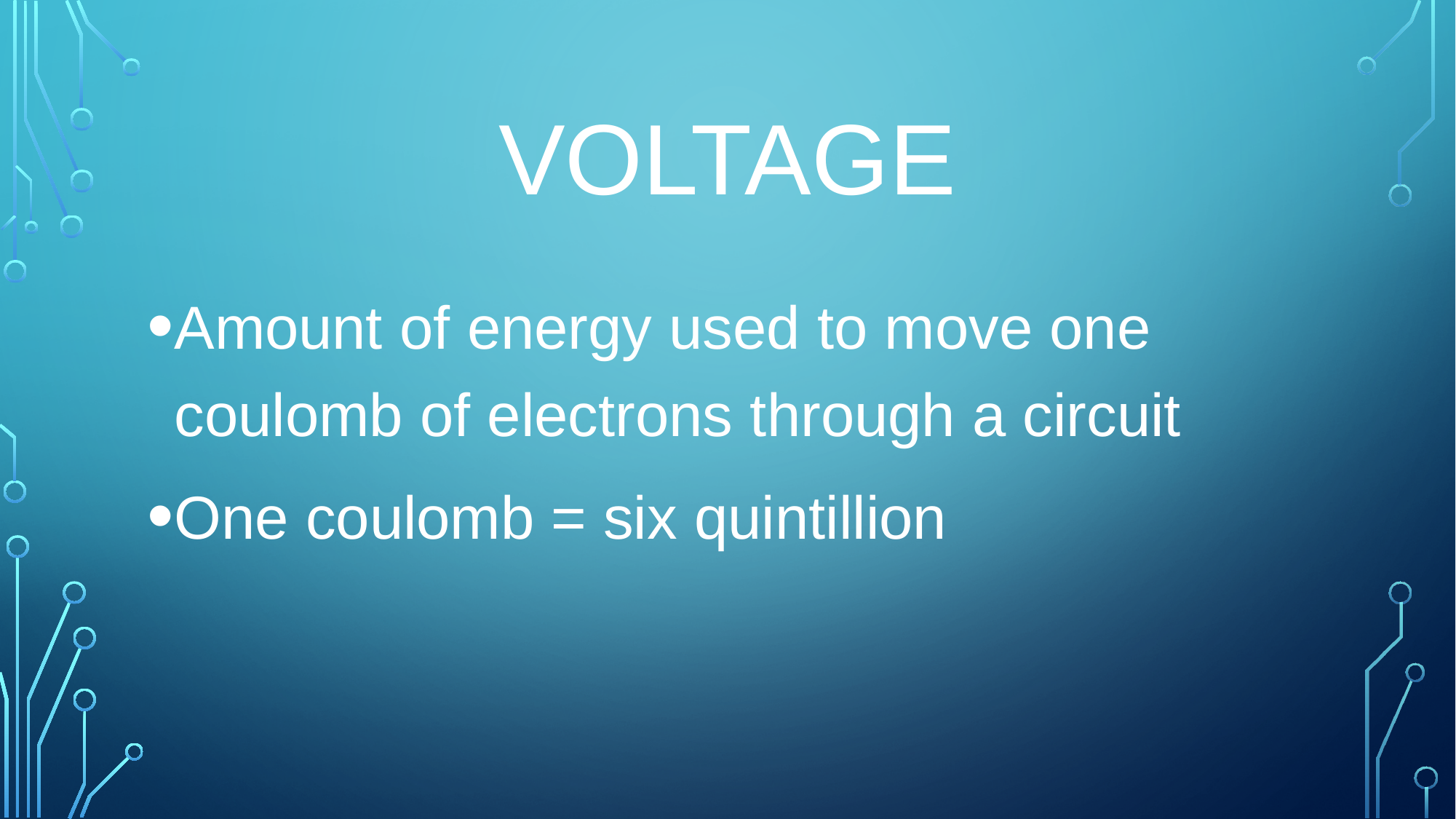

# Voltage
Amount of energy used to move one coulomb of electrons through a circuit
One coulomb = six quintillion